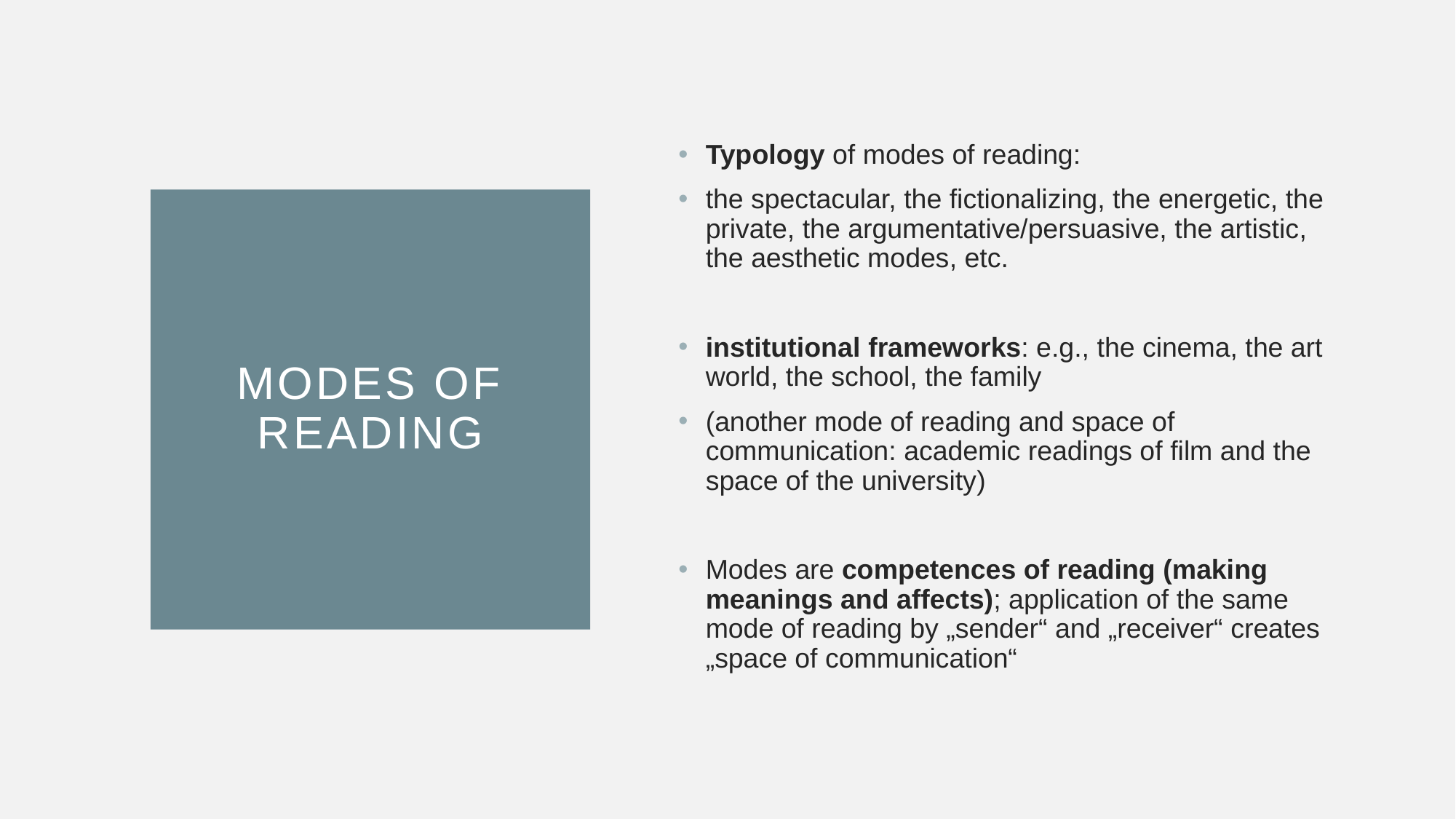

Typology of modes of reading:
the spectacular, the fictionalizing, the energetic, the private, the argumentative/persuasive, the artistic, the aesthetic modes, etc.

institutional frameworks: e.g., the cinema, the art world, the school, the family
(another mode of reading and space of communication: academic readings of film and the space of the university)

Modes are competences of reading (making meanings and affects); application of the same mode of reading by „sender“ and „receiver“ creates „space of communication“
# modes of reading